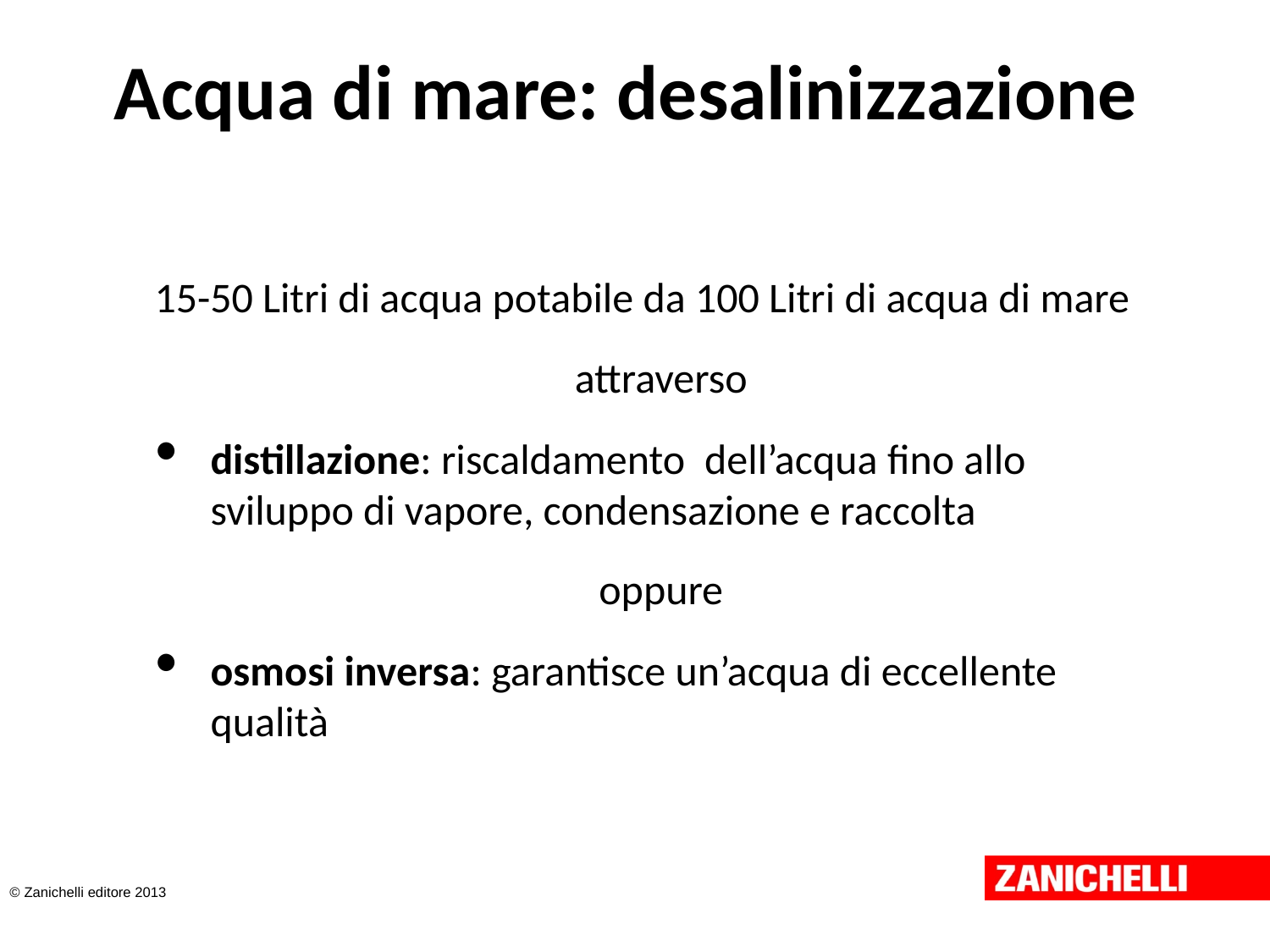

# Acqua di mare: desalinizzazione
15-50 Litri di acqua potabile da 100 Litri di acqua di mare
attraverso
distillazione: riscaldamento  dell’acqua fino allo sviluppo di vapore, condensazione e raccolta
oppure
osmosi inversa: garantisce un’acqua di eccellente qualità